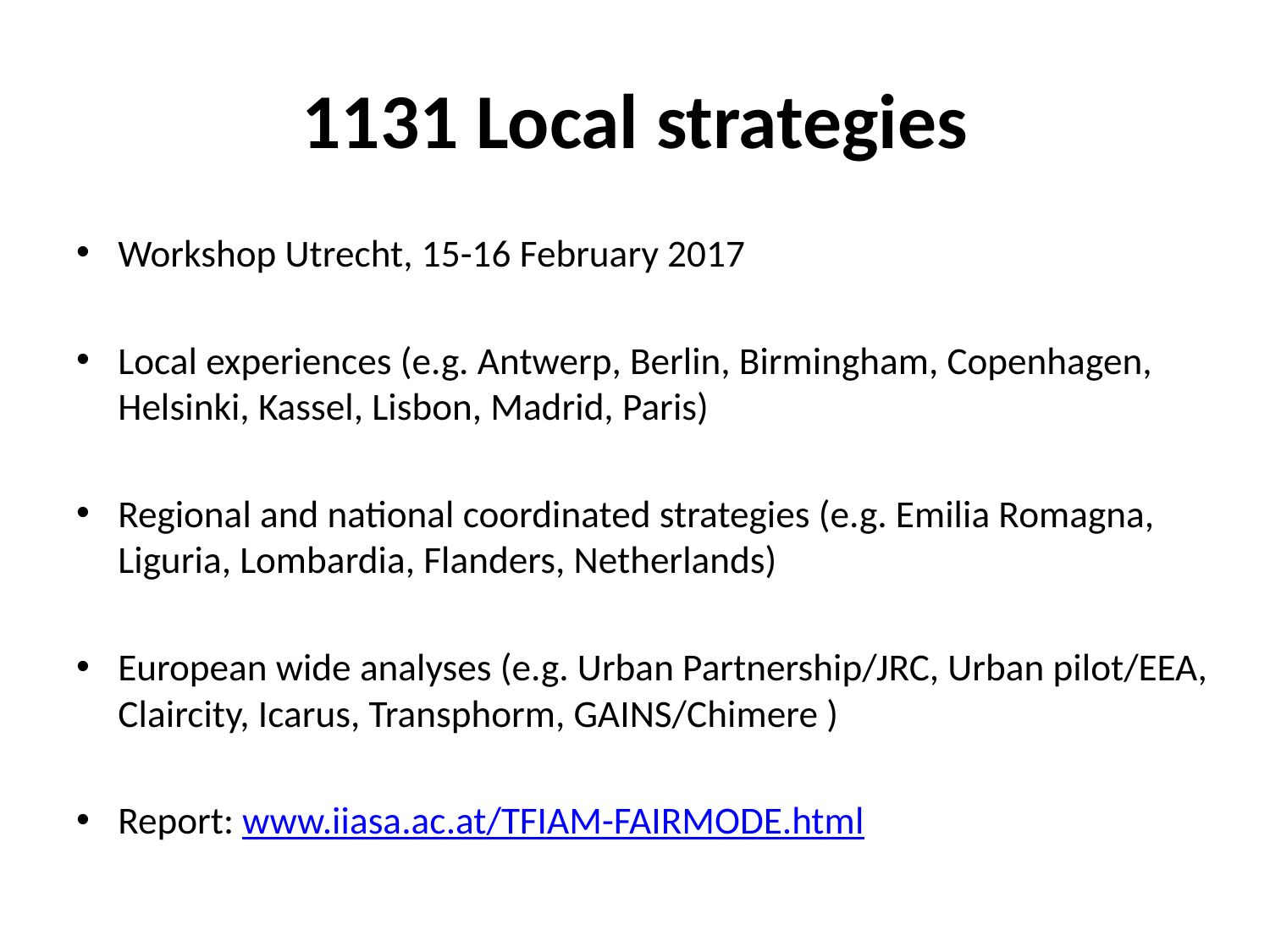

# 1131 Local strategies
Workshop Utrecht, 15-16 February 2017

Local experiences (e.g. Antwerp, Berlin, Birmingham, Copenhagen, Helsinki, Kassel, Lisbon, Madrid, Paris)

Regional and national coordinated strategies (e.g. Emilia Romagna, Liguria, Lombardia, Flanders, Netherlands)

European wide analyses (e.g. Urban Partnership/JRC, Urban pilot/EEA, Claircity, Icarus, Transphorm, GAINS/Chimere )

Report: www.iiasa.ac.at/TFIAM-FAIRMODE.html